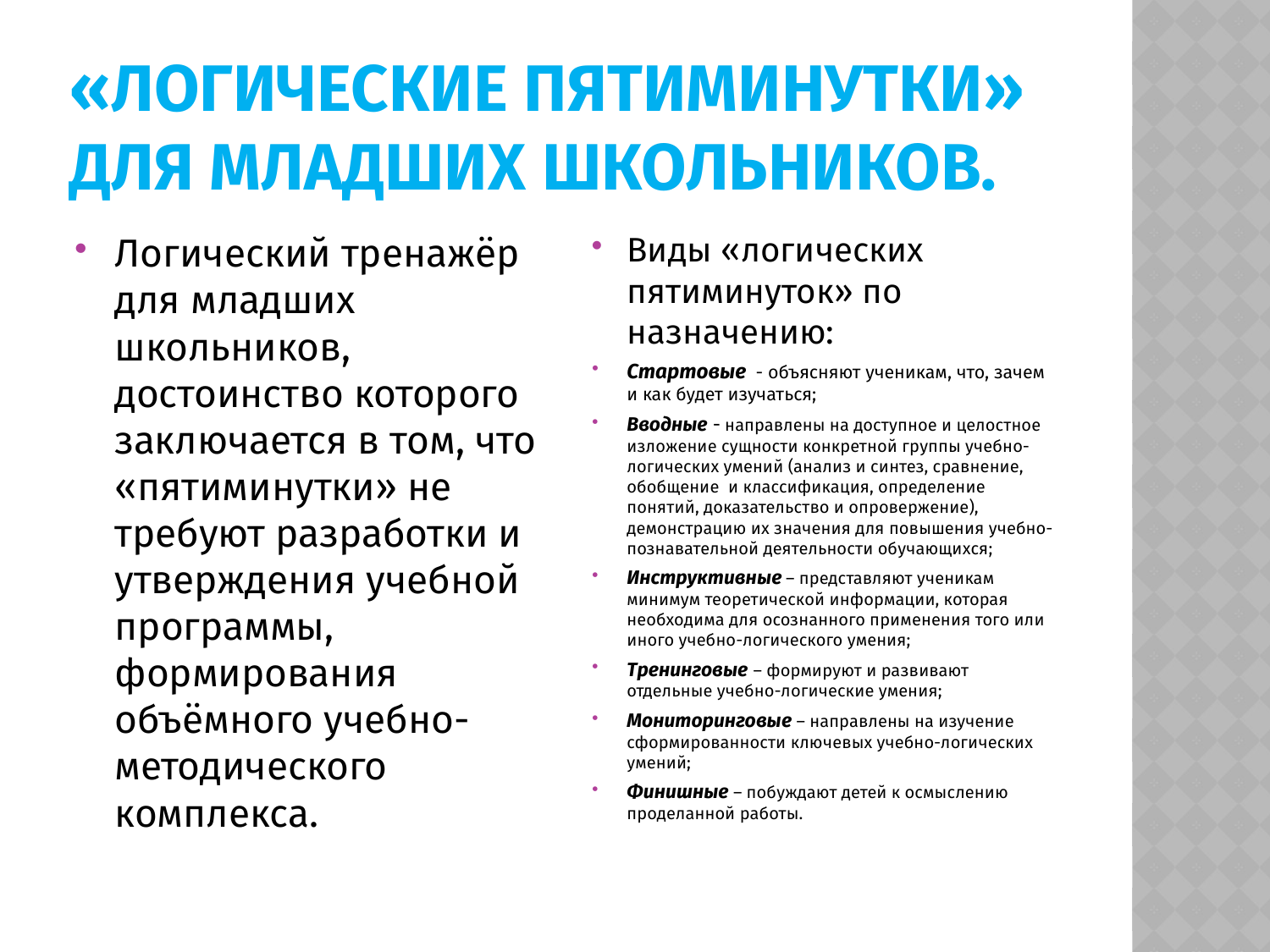

# «Логические пятиминутки» для младших школьников.
Логический тренажёр для младших школьников, достоинство которого заключается в том, что «пятиминутки» не требуют разработки и утверждения учебной программы, формирования объёмного учебно-методического комплекса.
Виды «логических пятиминуток» по назначению:
Стартовые  - объясняют ученикам, что, зачем и как будет изучаться;
Вводные - направлены на доступное и целостное изложение сущности конкретной группы учебно-логических умений (анализ и синтез, сравнение, обобщение  и классификация, определение понятий, доказательство и опровержение), демонстрацию их значения для повышения учебно-познавательной деятельности обучающихся;
Инструктивные – представляют ученикам минимум теоретической информации, которая необходима для осознанного применения того или иного учебно-логического умения;
Тренинговые – формируют и развивают отдельные учебно-логические умения;
Мониторинговые – направлены на изучение сформированности ключевых учебно-логических умений;
Финишные – побуждают детей к осмыслению проделанной работы.